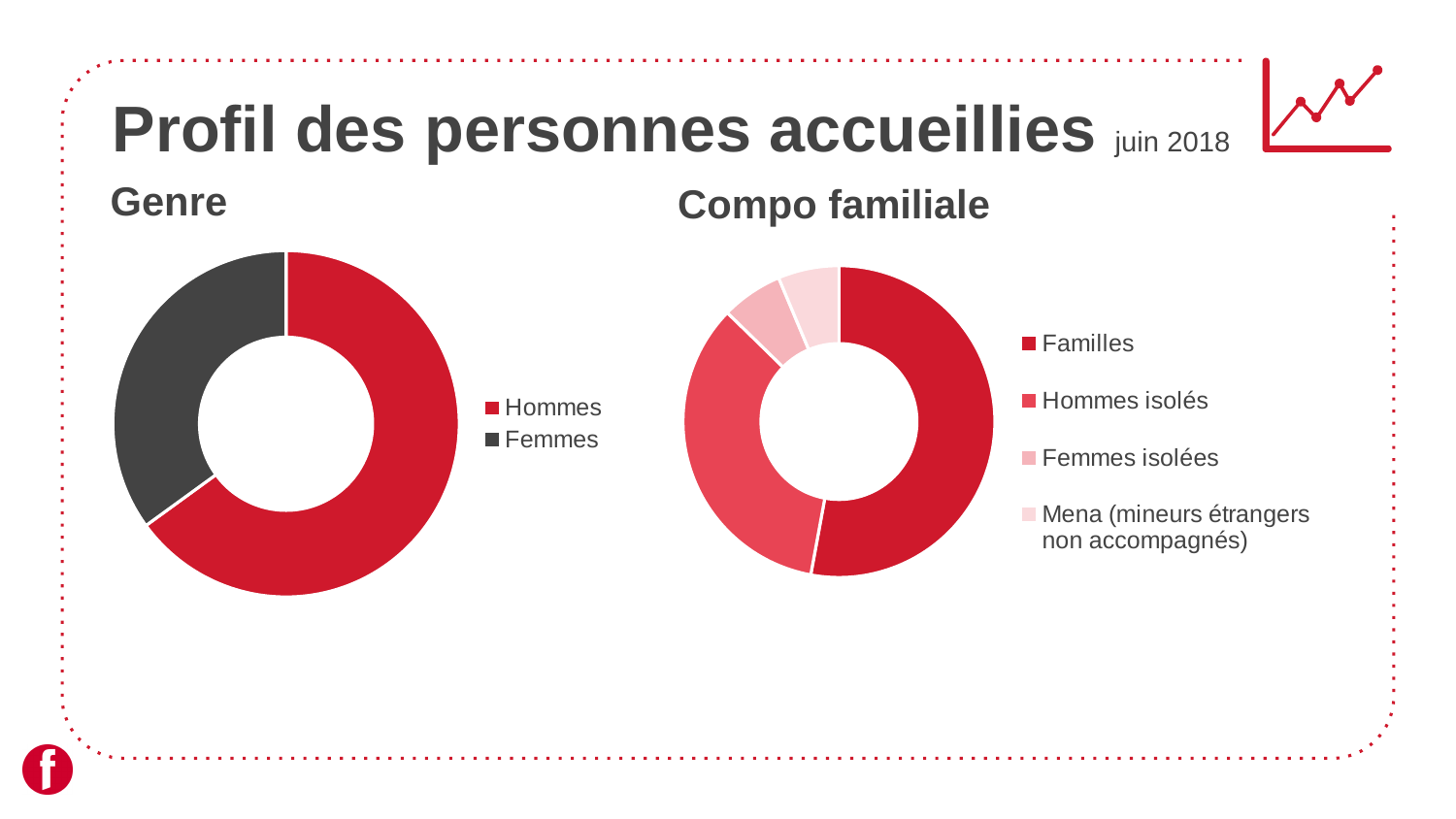

# Profil des personnes accueillies juin 2018
Genre
Compo familiale

### Chart

| Category | % |
|---|---|
| Hommes | 0.65 |
| Femmes | 0.35 |

### Chart

| Category | Verkoop |
|---|---|
| Familles | 0.5289416172338433 |
| Hommes isolés | 0.3441148922884795 |
| Femmes isolées | 0.06375273181392445 |
| Mena (mineurs étrangers non accompagnés) | 0.06319075866375273 |